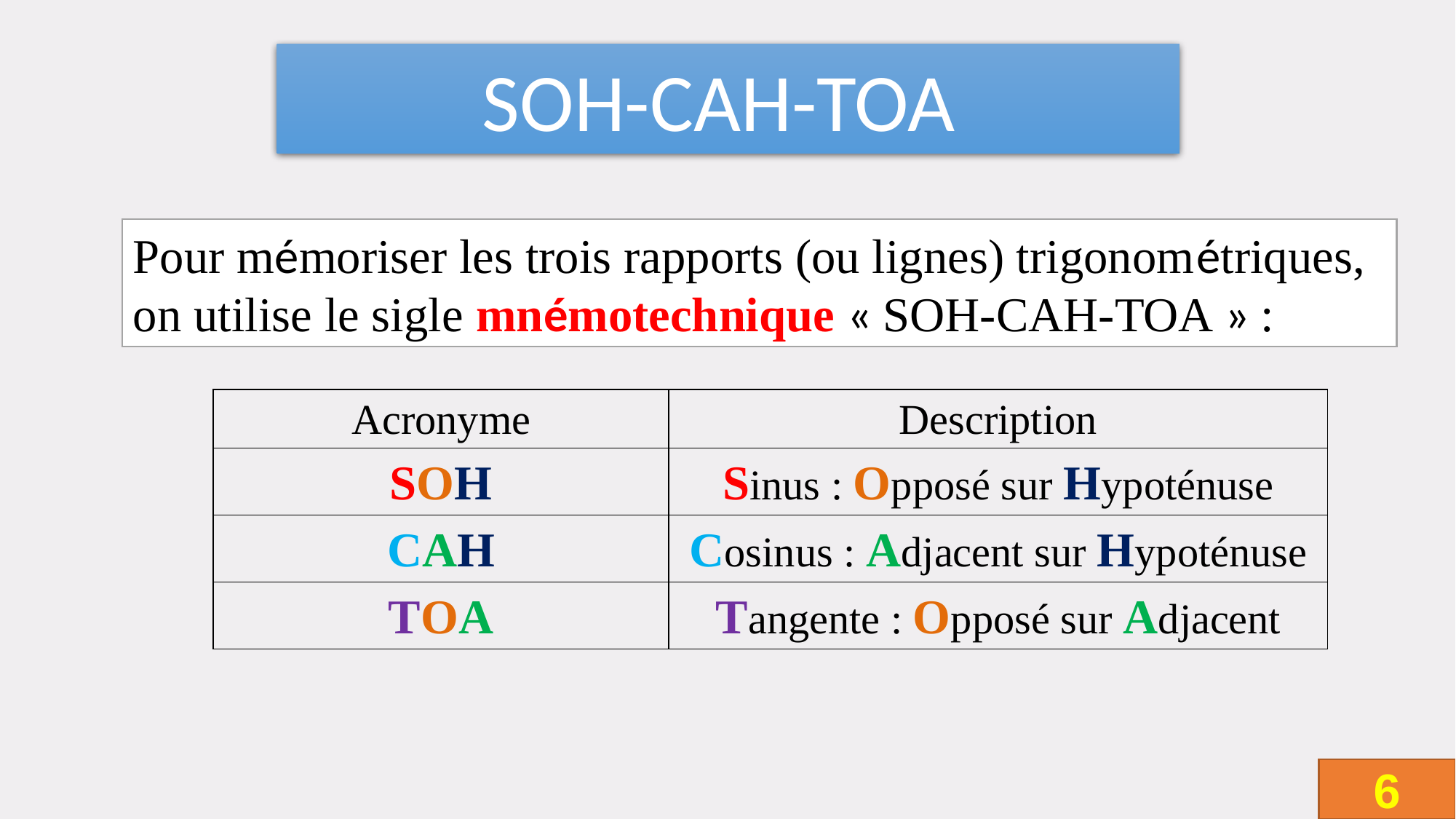

SOH-CAH-TOA
Pour mémoriser les trois rapports (ou lignes) trigonométriques,
on utilise le sigle mnémotechnique « SOH-CAH-TOA » :
| Acronyme | Description |
| --- | --- |
| SOH | Sinus : Opposé sur Hypoténuse |
| CAH | Cosinus : Adjacent sur Hypoténuse |
| TOA | Tangente : Opposé sur Adjacent |
6